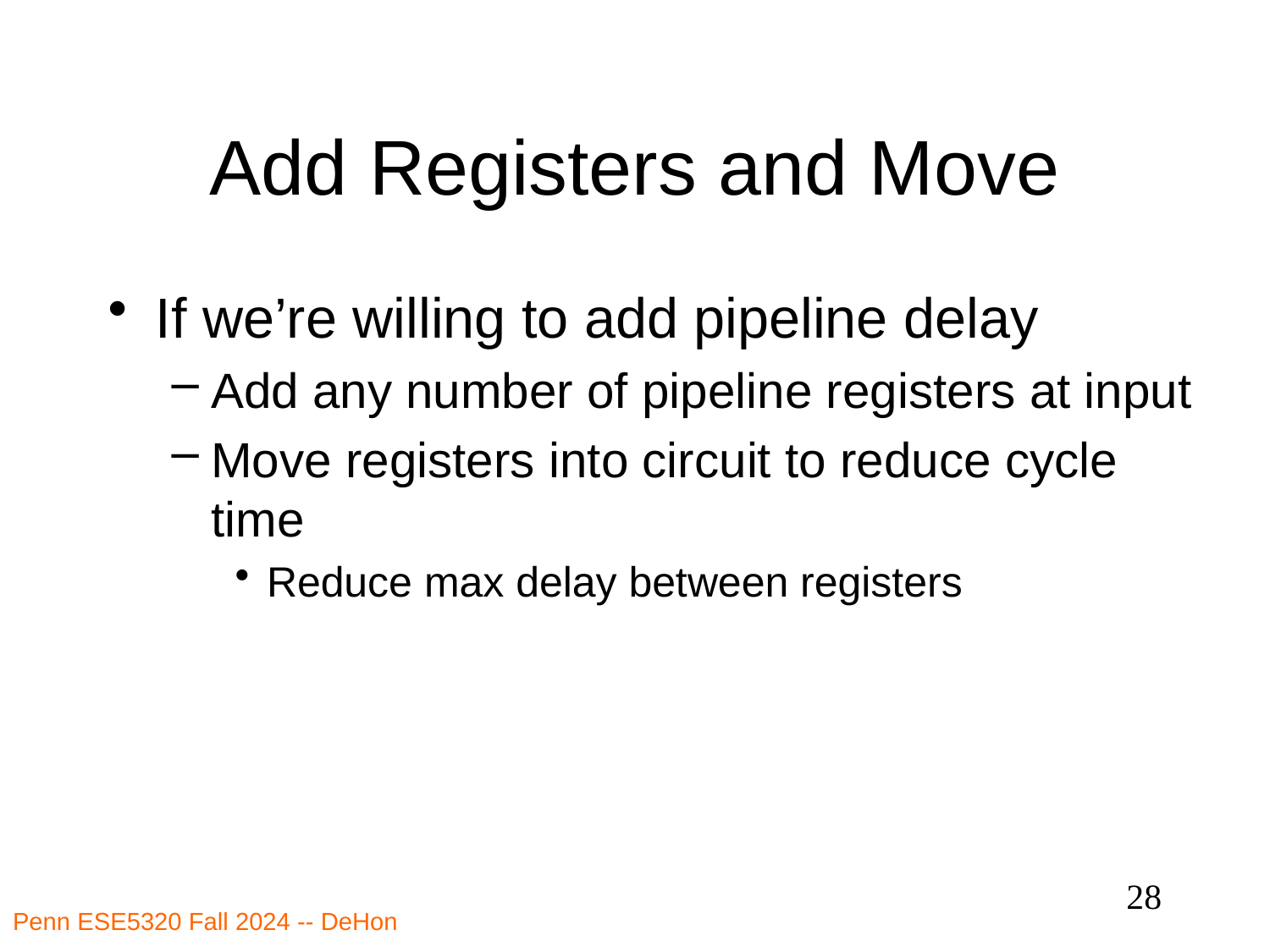

# Add Registers and Move
If we’re willing to add pipeline delay
Add any number of pipeline registers at input
Move registers into circuit to reduce cycle time
Reduce max delay between registers
28
Penn ESE5320 Fall 2024 -- DeHon